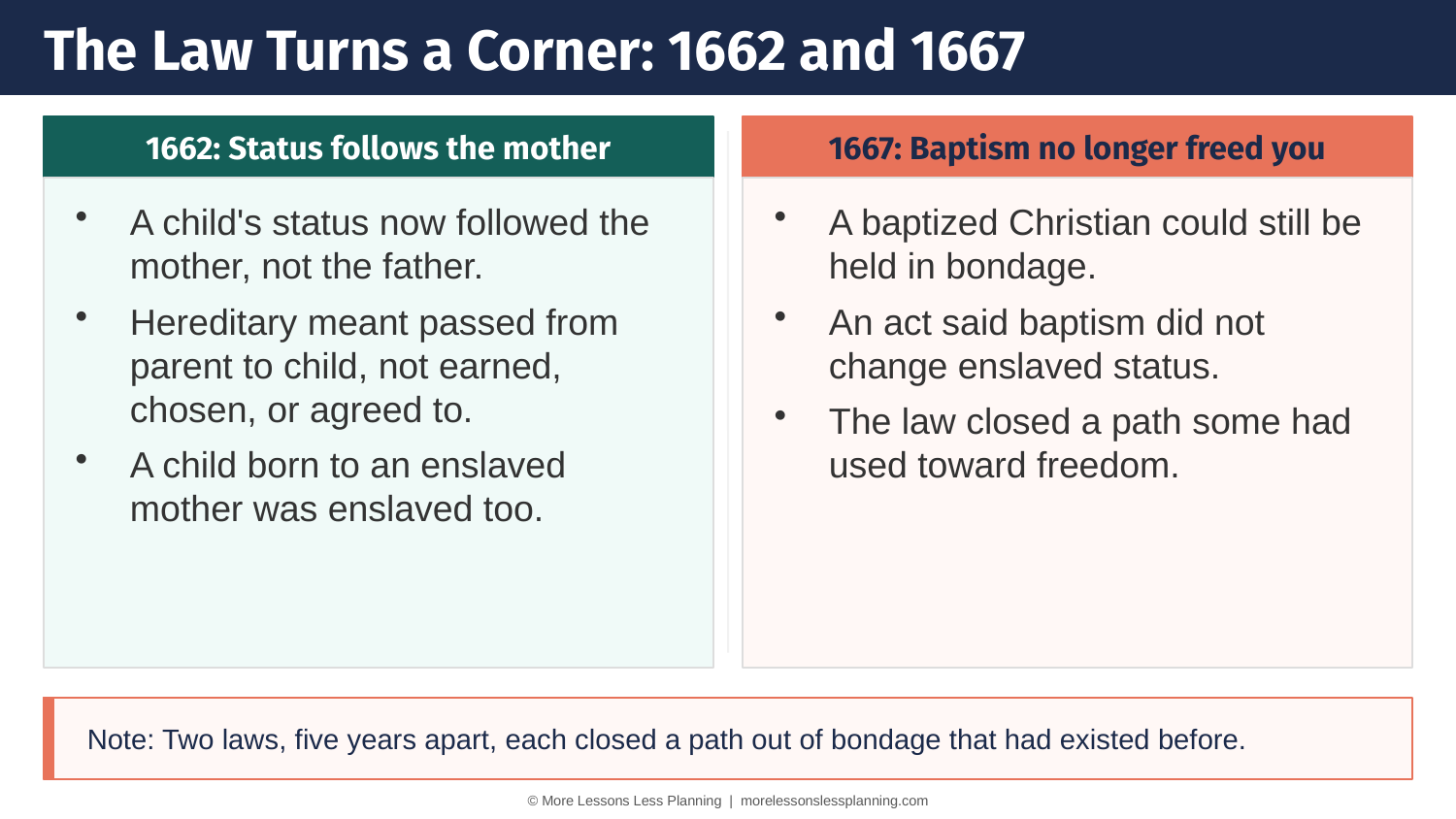

The Law Turns a Corner: 1662 and 1667

1662: Status follows the mother

1667: Baptism no longer freed you

A child's status now followed the mother, not the father.
Hereditary meant passed from parent to child, not earned, chosen, or agreed to.
A child born to an enslaved mother was enslaved too.
A baptized Christian could still be held in bondage.
An act said baptism did not change enslaved status.
The law closed a path some had used toward freedom.

Note: Two laws, five years apart, each closed a path out of bondage that had existed before.
© More Lessons Less Planning  |  morelessonslessplanning.com